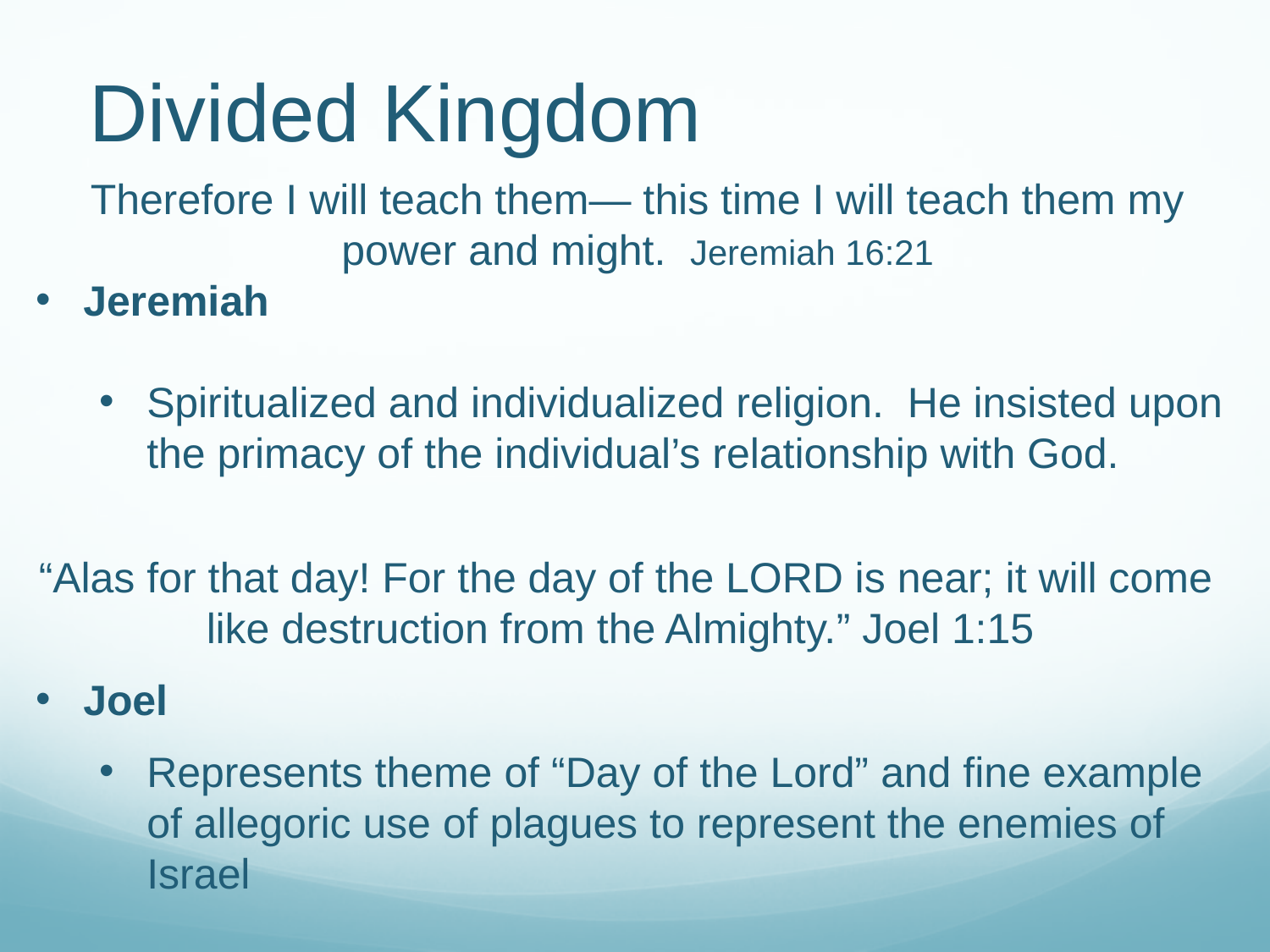

# Divided Kingdom
Therefore I will teach them— this time I will teach them my power and might.  Jeremiah 16:21
Jeremiah

Spiritualized and individualized religion.  He insisted upon the primacy of the individual’s relationship with God.
“Alas for that day! For the day of the LORD is near; it will come like destruction from the Almighty.” Joel 1:15

Joel

Represents theme of “Day of the Lord” and fine example of allegoric use of plagues to represent the enemies of Israel